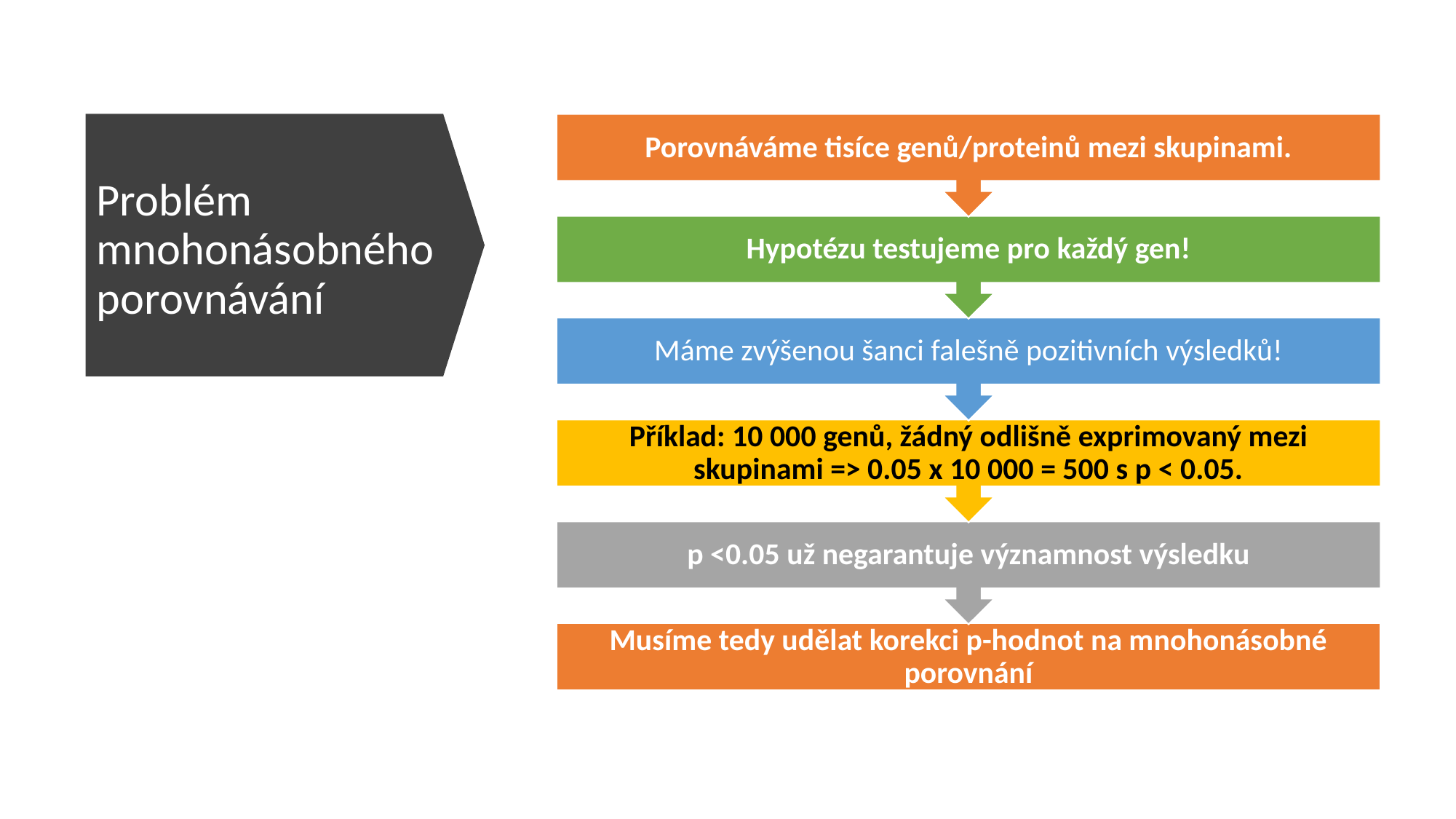

Musíme tedy udělat korekci p-hodnot na mnohonásobné porovnání
p <0.05 už negarantuje významnost výsledku
Příklad: 10 000 genů, žádný odlišně exprimovaný mezi skupinami => 0.05 x 10 000 = 500 s p < 0.05.
Máme zvýšenou šanci falešně pozitivních výsledků!
Hypotézu testujeme pro každý gen!
Porovnáváme tisíce genů/proteinů mezi skupinami.
Problém mnohonásobného porovnávání